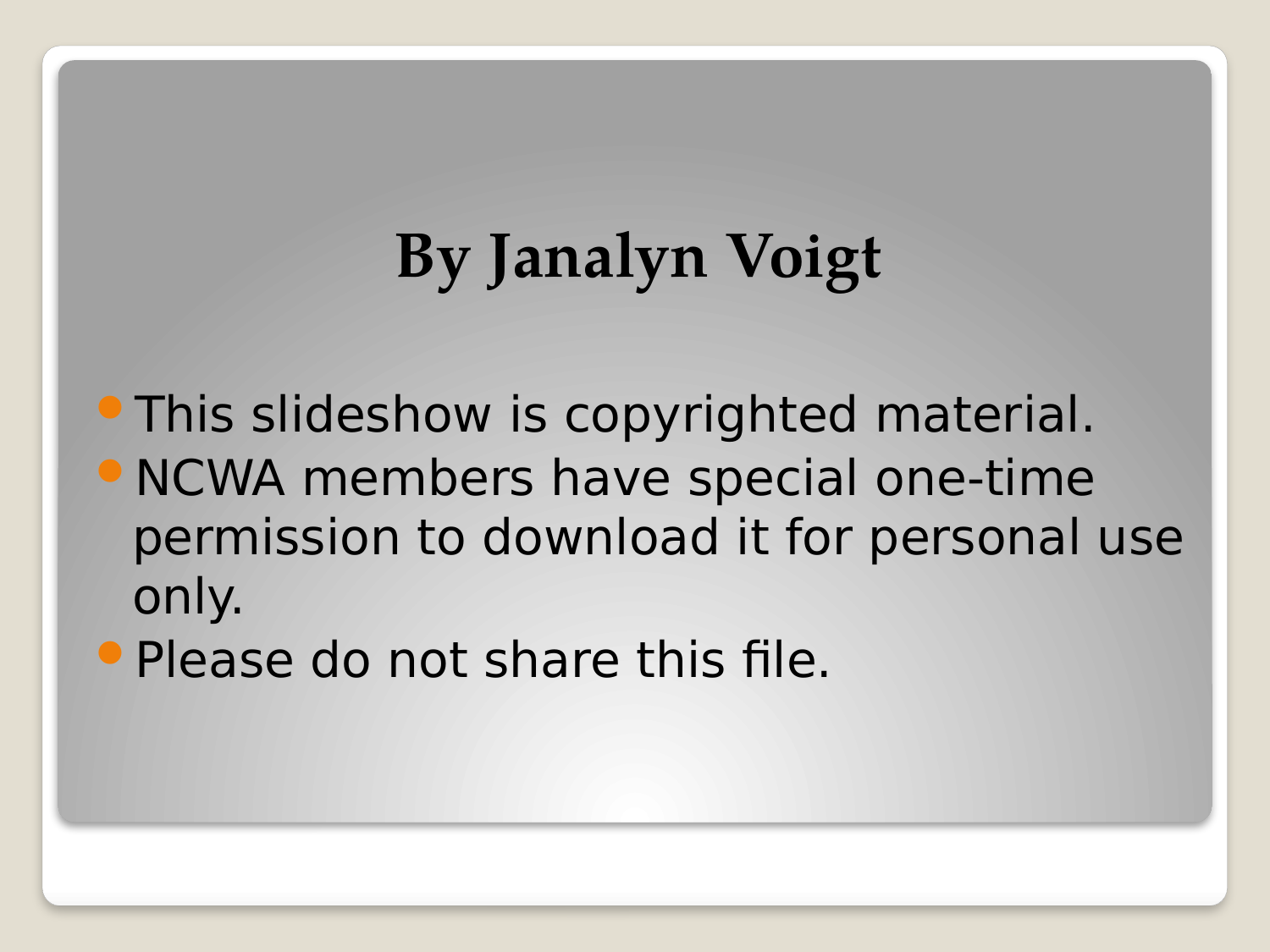

# By Janalyn Voigt
This slideshow is copyrighted material.
NCWA members have special one-time permission to download it for personal use only.
Please do not share this file.